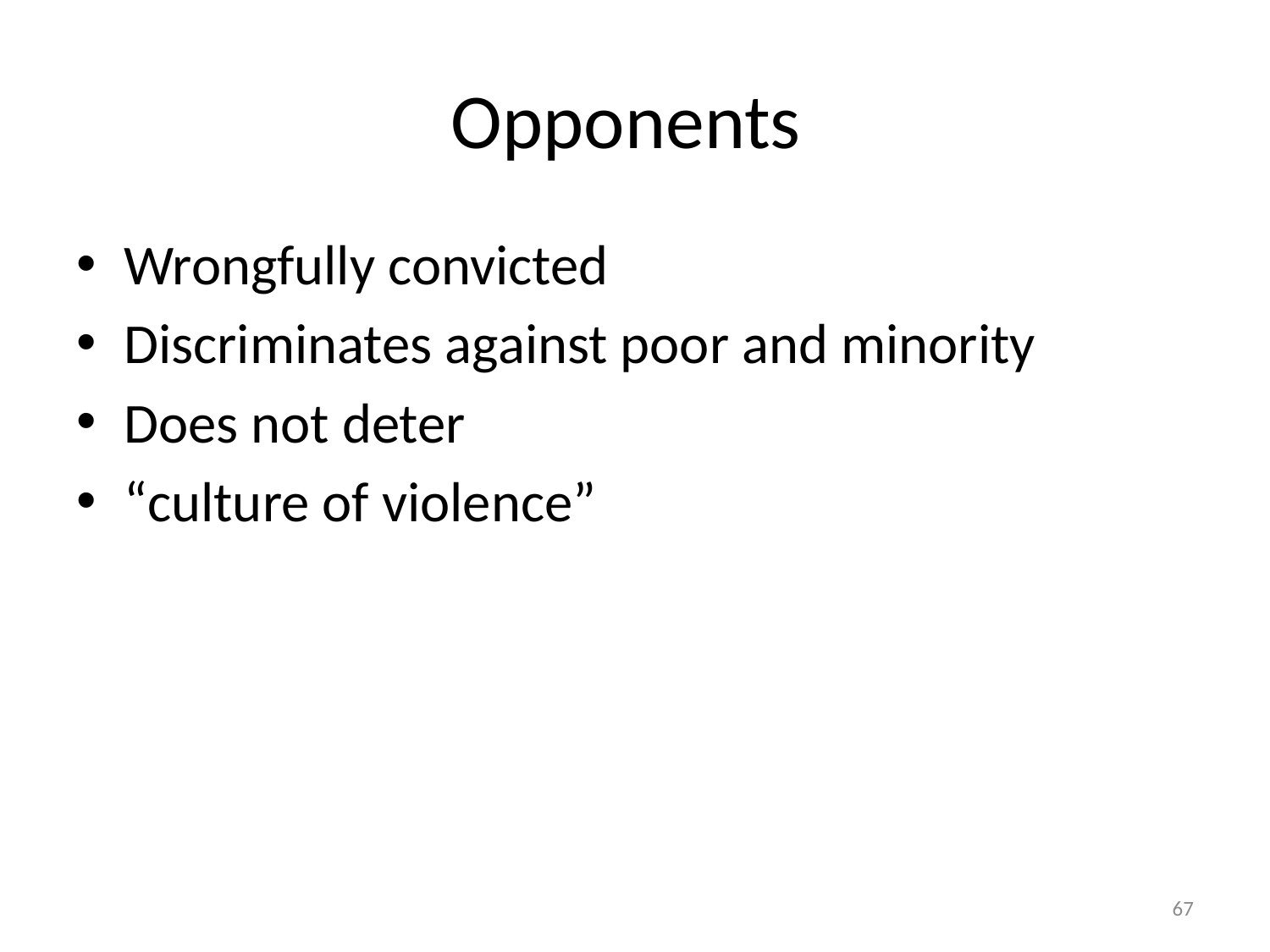

# Opponents
Wrongfully convicted
Discriminates against poor and minority
Does not deter
“culture of violence”
67